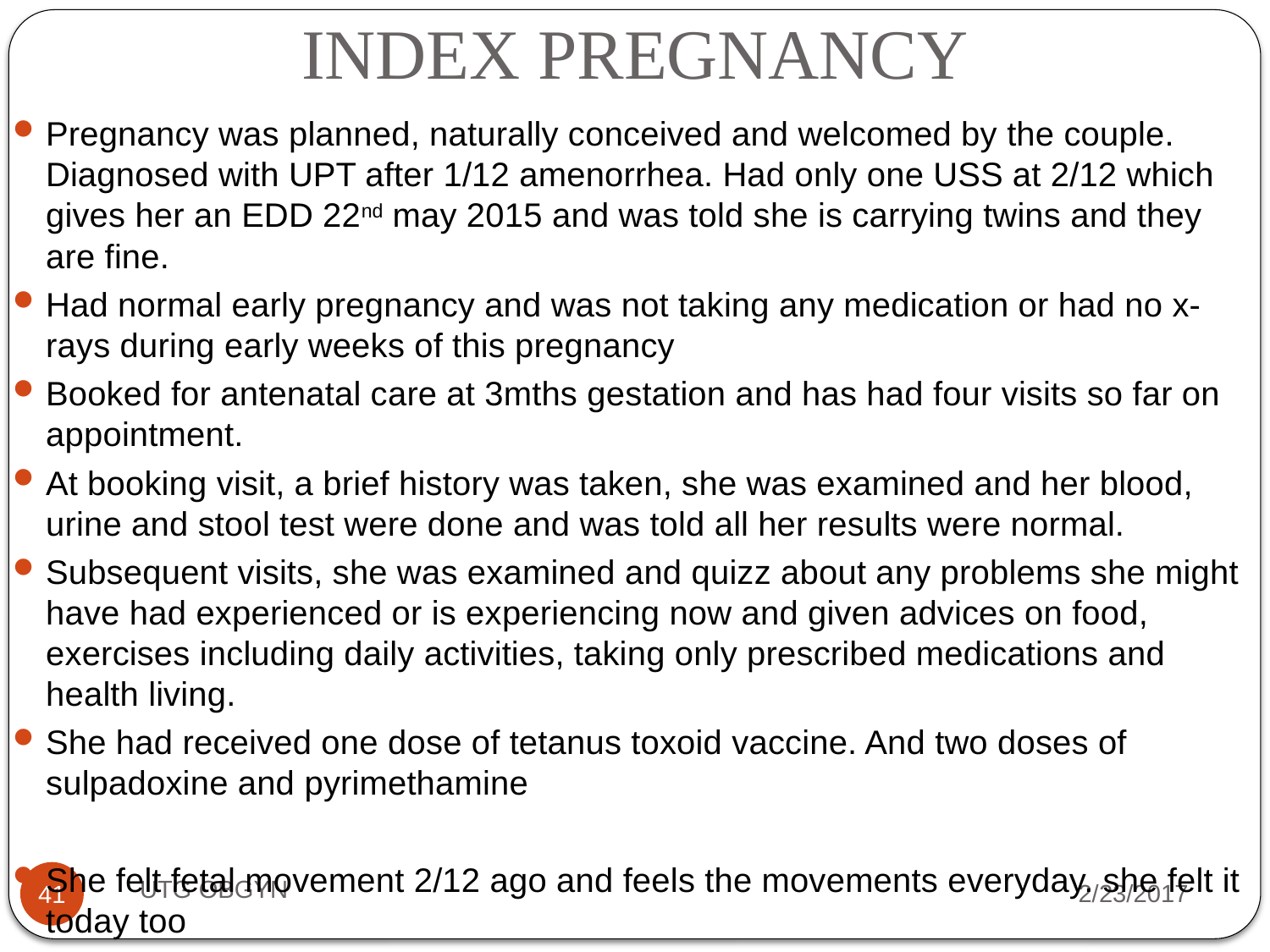

# INDEX PREGNANCY
Pregnancy was planned, naturally conceived and welcomed by the couple. Diagnosed with UPT after 1/12 amenorrhea. Had only one USS at 2/12 which gives her an EDD 22nd may 2015 and was told she is carrying twins and they are fine.
Had normal early pregnancy and was not taking any medication or had no x-rays during early weeks of this pregnancy
Booked for antenatal care at 3mths gestation and has had four visits so far on appointment.
At booking visit, a brief history was taken, she was examined and her blood, urine and stool test were done and was told all her results were normal.
Subsequent visits, she was examined and quizz about any problems she might have had experienced or is experiencing now and given advices on food, exercises including daily activities, taking only prescribed medications and health living.
She had received one dose of tetanus toxoid vaccine. And two doses of sulpadoxine and pyrimethamine

She felt fetal movement 2/12 ago and feels the movements everyday. she felt it today too

UTG OBGYN
2/23/2017
41